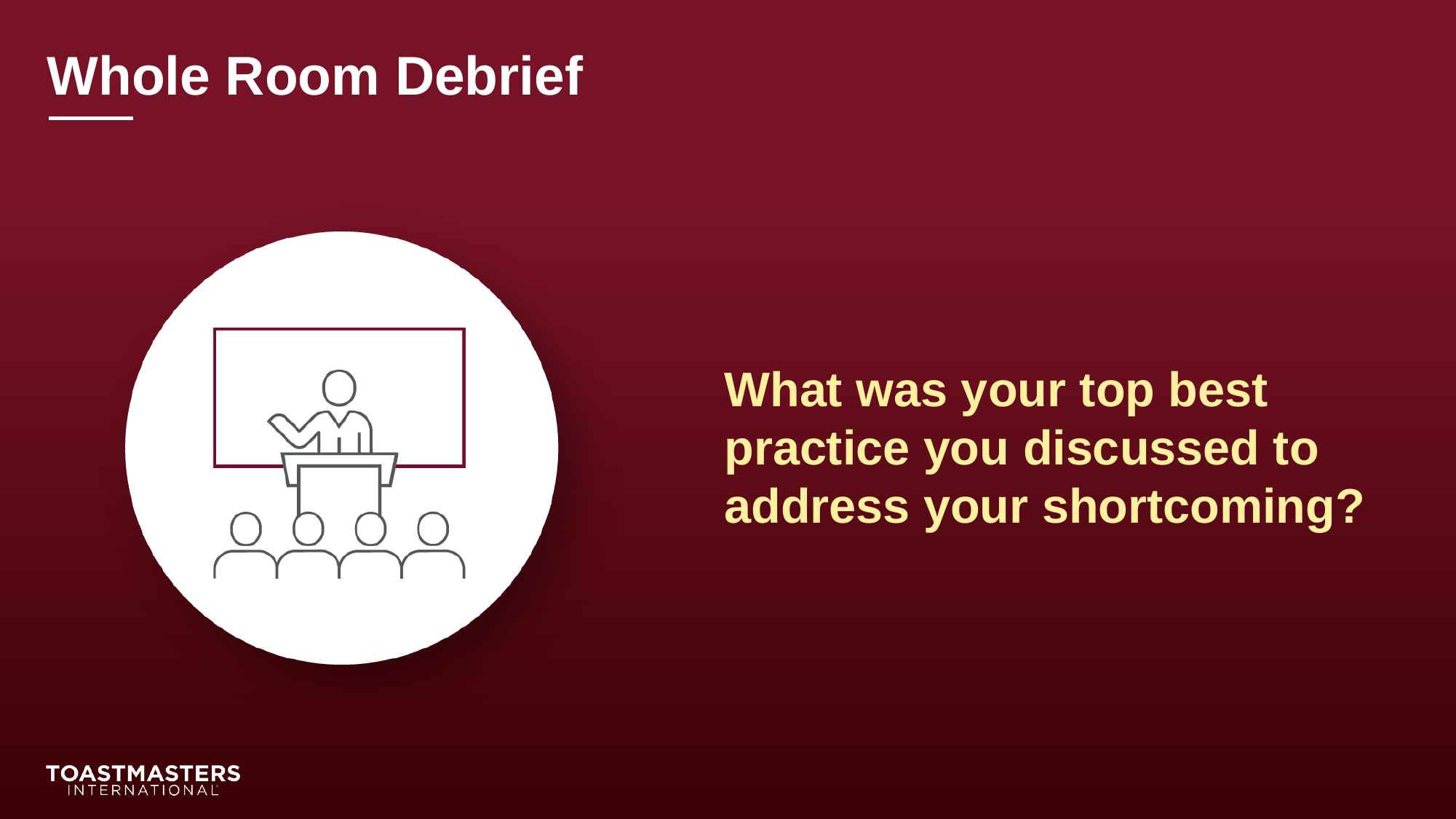

What was your top best practice you discussed to address your shortcoming?